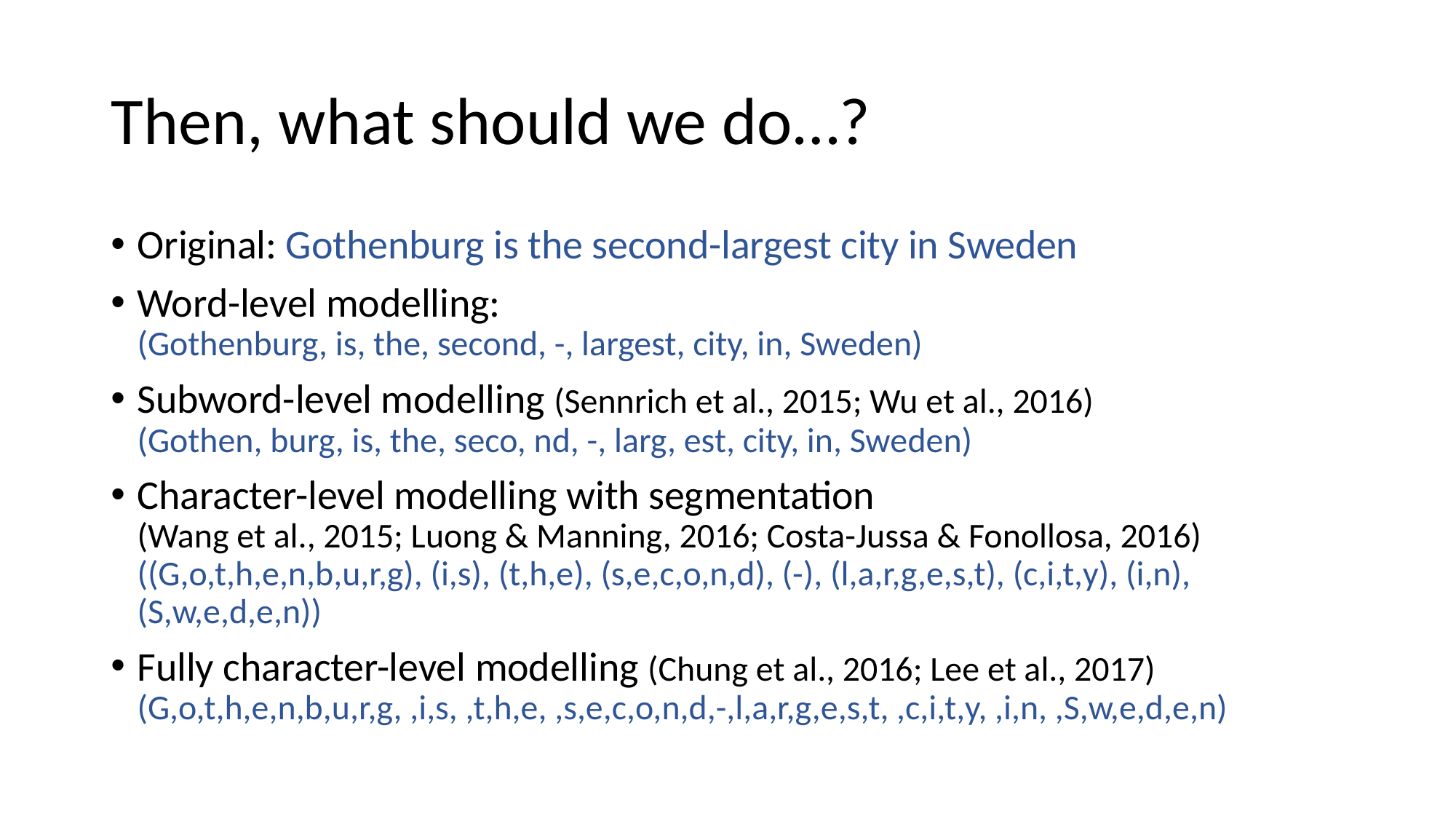

# Then, what should we do…?
Original: Gothenburg is the second-largest city in Sweden
Word-level modelling:
(Gothenburg, is, the, second, -, largest, city, in, Sweden)
Subword-level modelling (Sennrich et al., 2015; Wu et al., 2016)
(Gothen, burg, is, the, seco, nd, -, larg, est, city, in, Sweden)
Character-level modelling with segmentation
(Wang et al., 2015; Luong & Manning, 2016; Costa-Jussa & Fonollosa, 2016)
((G,o,t,h,e,n,b,u,r,g), (i,s), (t,h,e), (s,e,c,o,n,d), (-), (l,a,r,g,e,s,t), (c,i,t,y), (i,n), (S,w,e,d,e,n))
Fully character-level modelling (Chung et al., 2016; Lee et al., 2017)
(G,o,t,h,e,n,b,u,r,g, ,i,s, ,t,h,e, ,s,e,c,o,n,d,-,l,a,r,g,e,s,t, ,c,i,t,y, ,i,n, ,S,w,e,d,e,n)